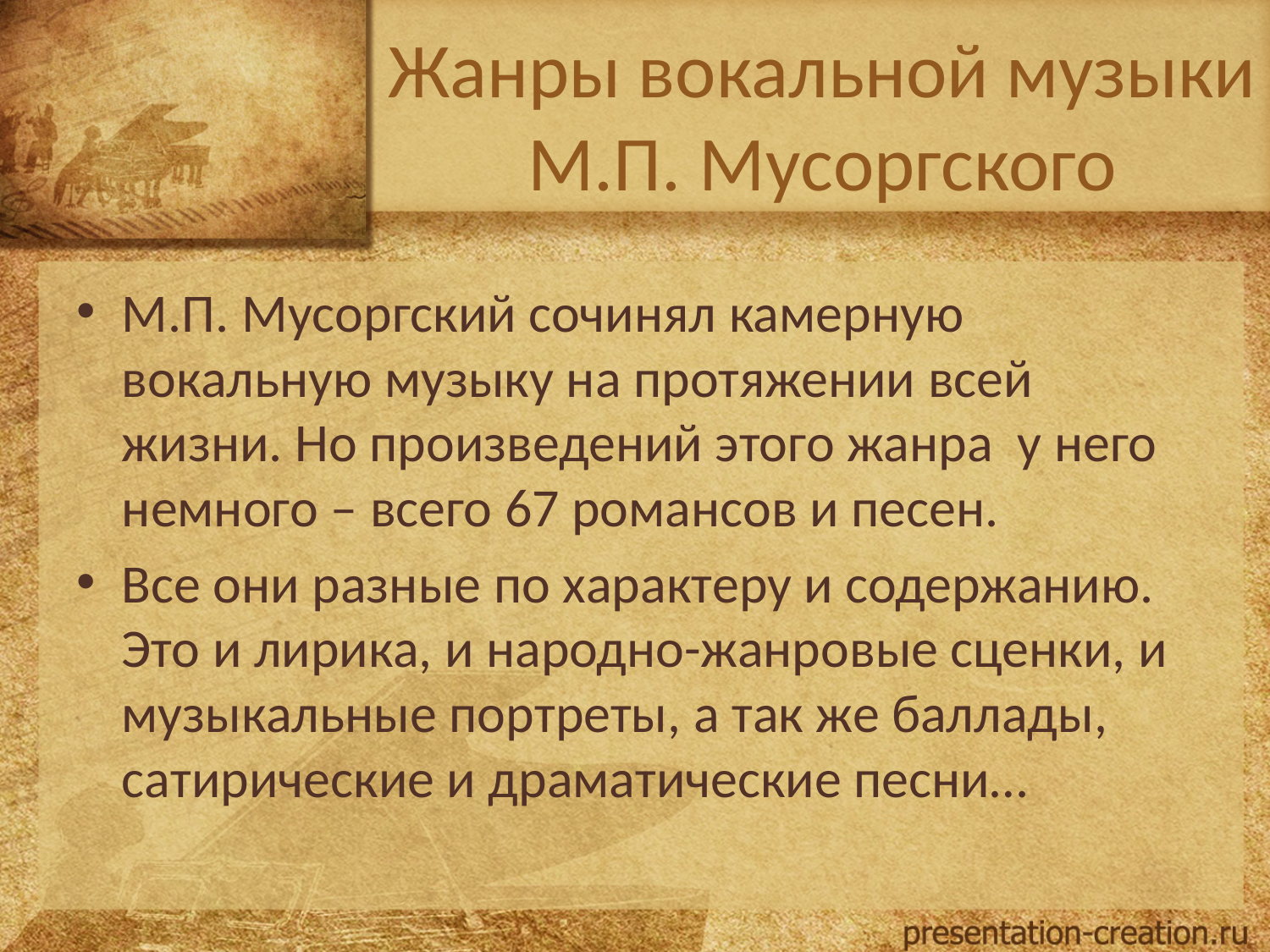

# Жанры вокальной музыки М.П. Мусоргского
М.П. Мусоргский сочинял камерную вокальную музыку на протяжении всей жизни. Но произведений этого жанра  у него немного – всего 67 романсов и песен.
Все они разные по характеру и содержанию. Это и лирика, и народно-жанровые сценки, и музыкальные портреты, а так же баллады, сатирические и драматические песни…